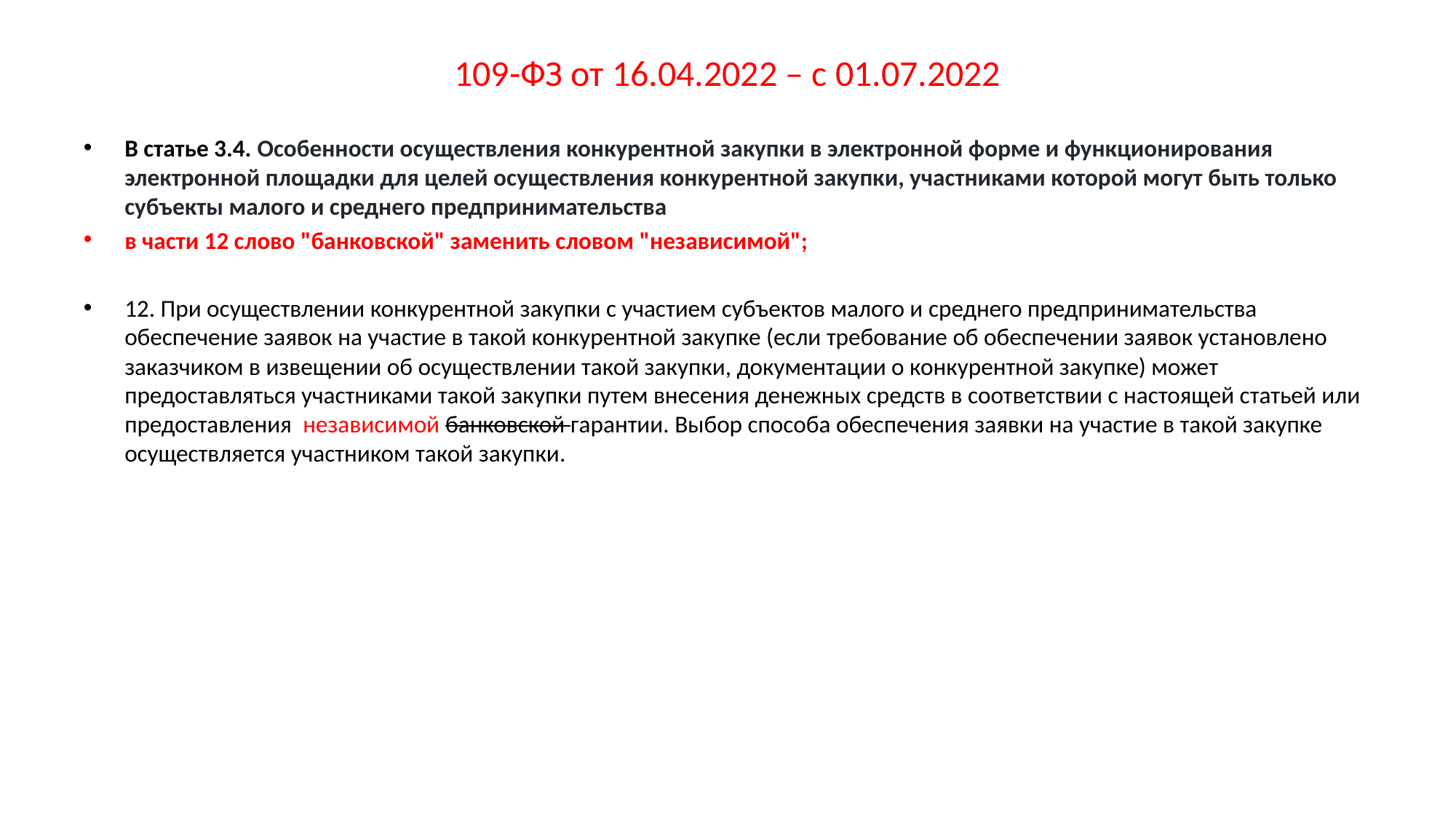

# 109-ФЗ от 16.04.2022 – с 01.07.2022
В статье 3.4. Особенности осуществления конкурентной закупки в электронной форме и функционирования электронной площадки для целей осуществления конкурентной закупки, участниками которой могут быть только субъекты малого и среднего предпринимательства
в части 12 слово "банковской" заменить словом "независимой";

12. При осуществлении конкурентной закупки с участием субъектов малого и среднего предпринимательства обеспечение заявок на участие в такой конкурентной закупке (если требование об обеспечении заявок установлено заказчиком в извещении об осуществлении такой закупки, документации о конкурентной закупке) может предоставляться участниками такой закупки путем внесения денежных средств в соответствии с настоящей статьей или предоставления  независимой банковской гарантии. Выбор способа обеспечения заявки на участие в такой закупке осуществляется участником такой закупки.